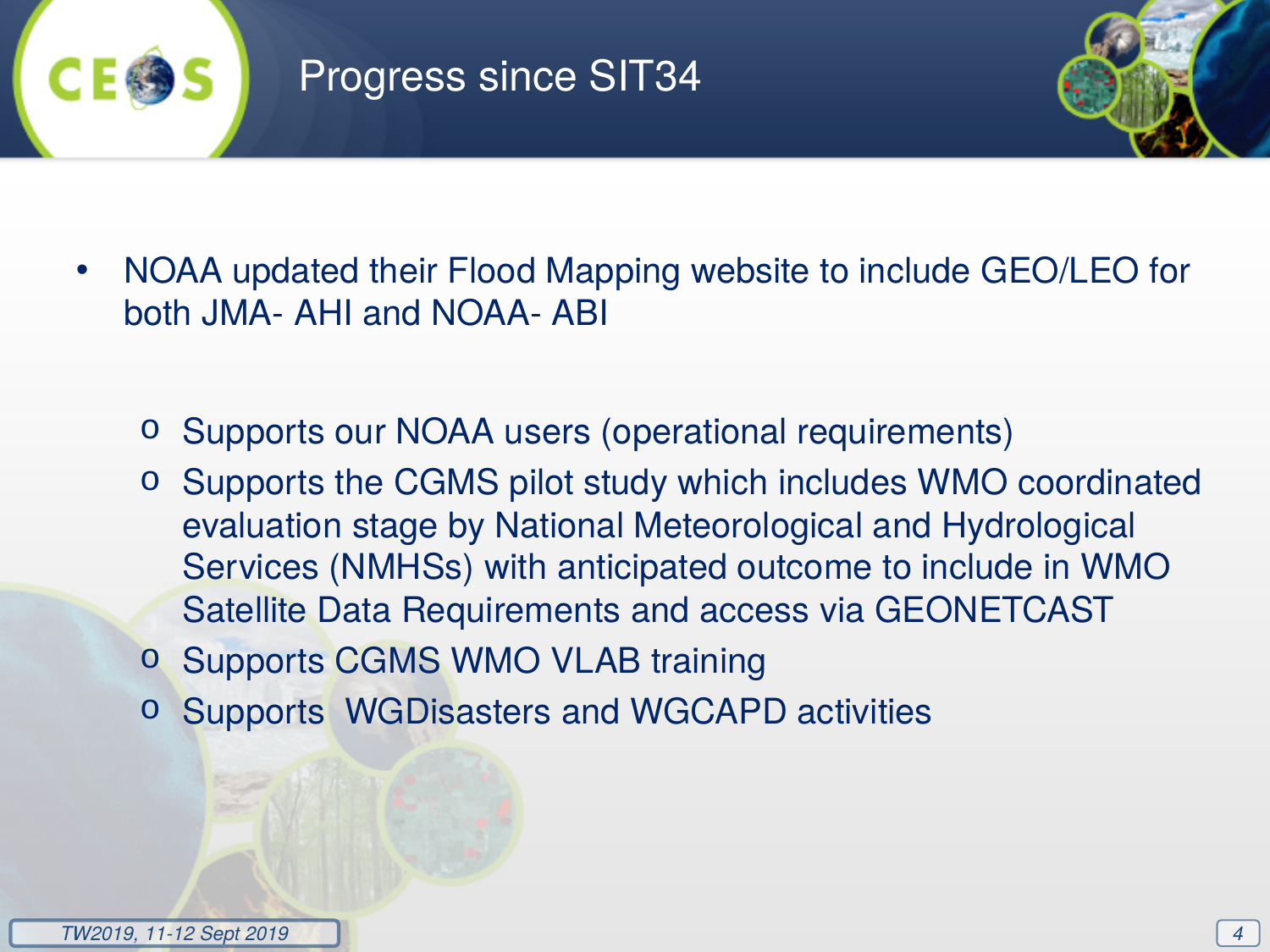

Progress since SIT34

NOAA updated their Flood Mapping website to include GEO/LEO for both JMA- AHI and NOAA- ABI

Supports our NOAA users (operational requirements)
Supports the CGMS pilot study which includes WMO coordinated evaluation stage by National Meteorological and Hydrological Services (NMHSs) with anticipated outcome to include in WMO Satellite Data Requirements and access via GEONETCAST
Supports CGMS WMO VLAB training
Supports  WGDisasters and WGCAPD activities

4